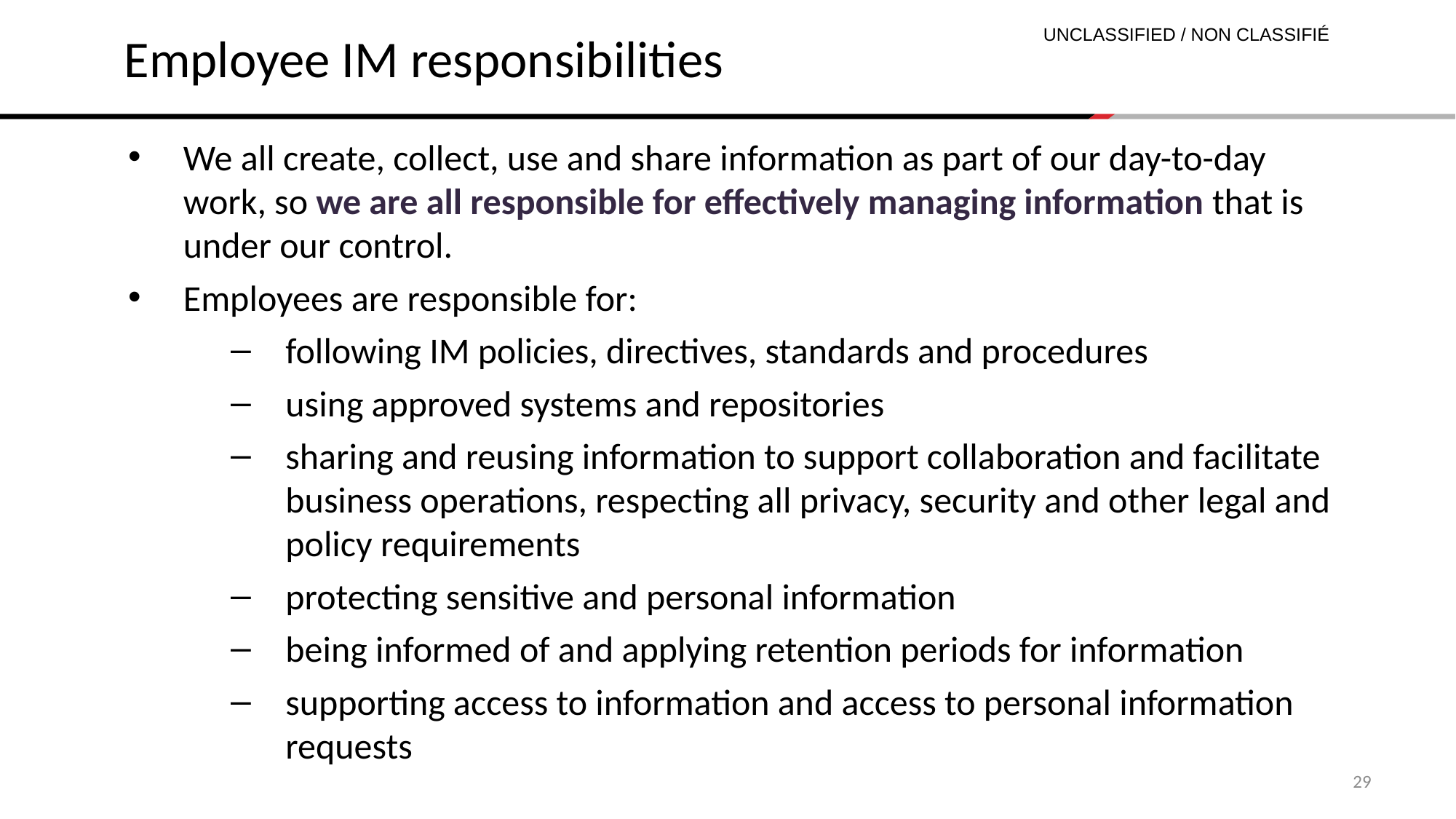

Employee IM responsibilities
We all create, collect, use and share information as part of our day-to-day work, so we are all responsible for effectively managing information that is under our control.
Employees are responsible for:
following IM policies, directives, standards and procedures
using approved systems and repositories
sharing and reusing information to support collaboration and facilitate business operations, respecting all privacy, security and other legal and policy requirements
protecting sensitive and personal information
being informed of and applying retention periods for information
supporting access to information and access to personal information requests
29